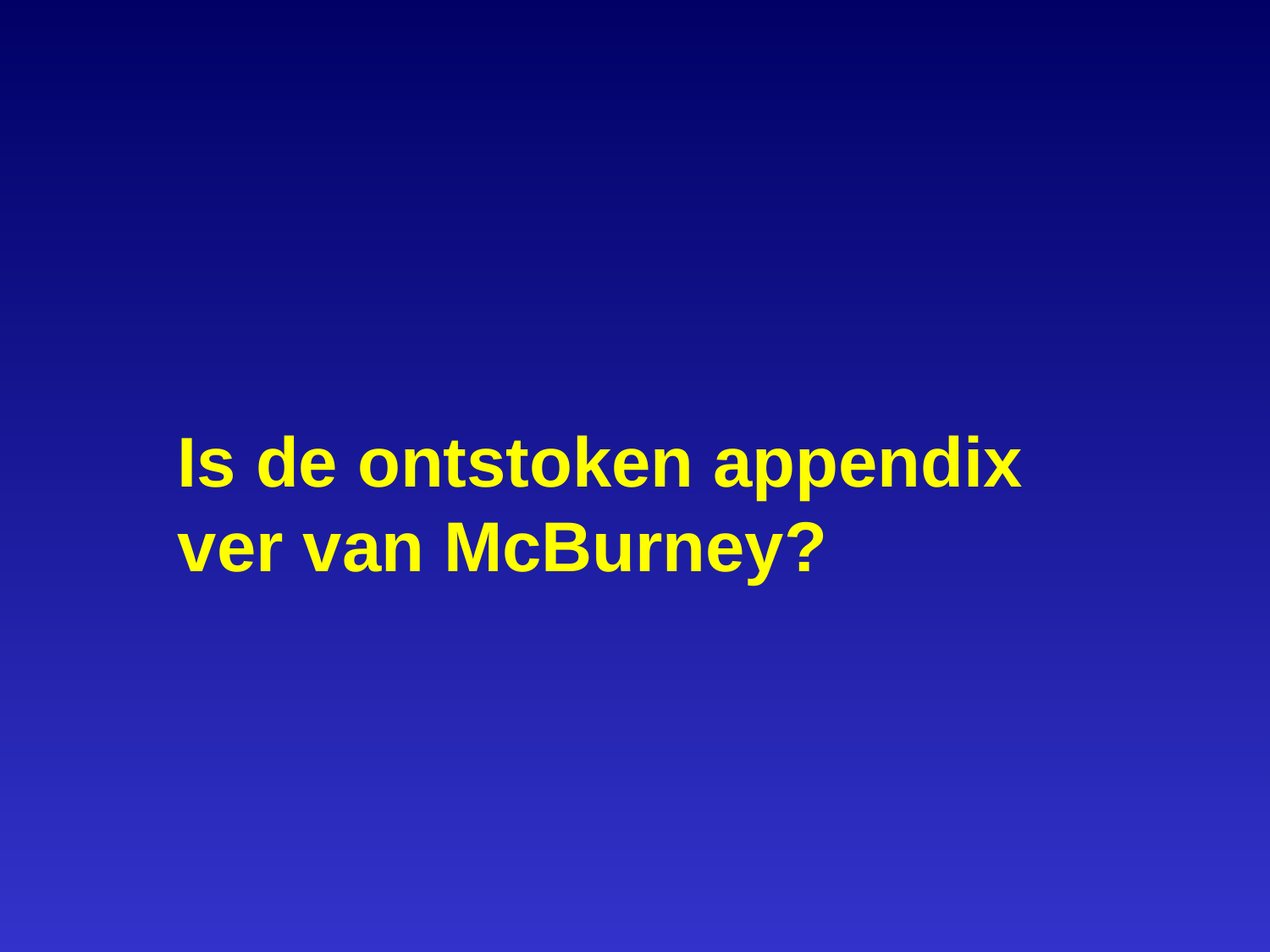

# Is de ontstoken appendix ver van McBurney?